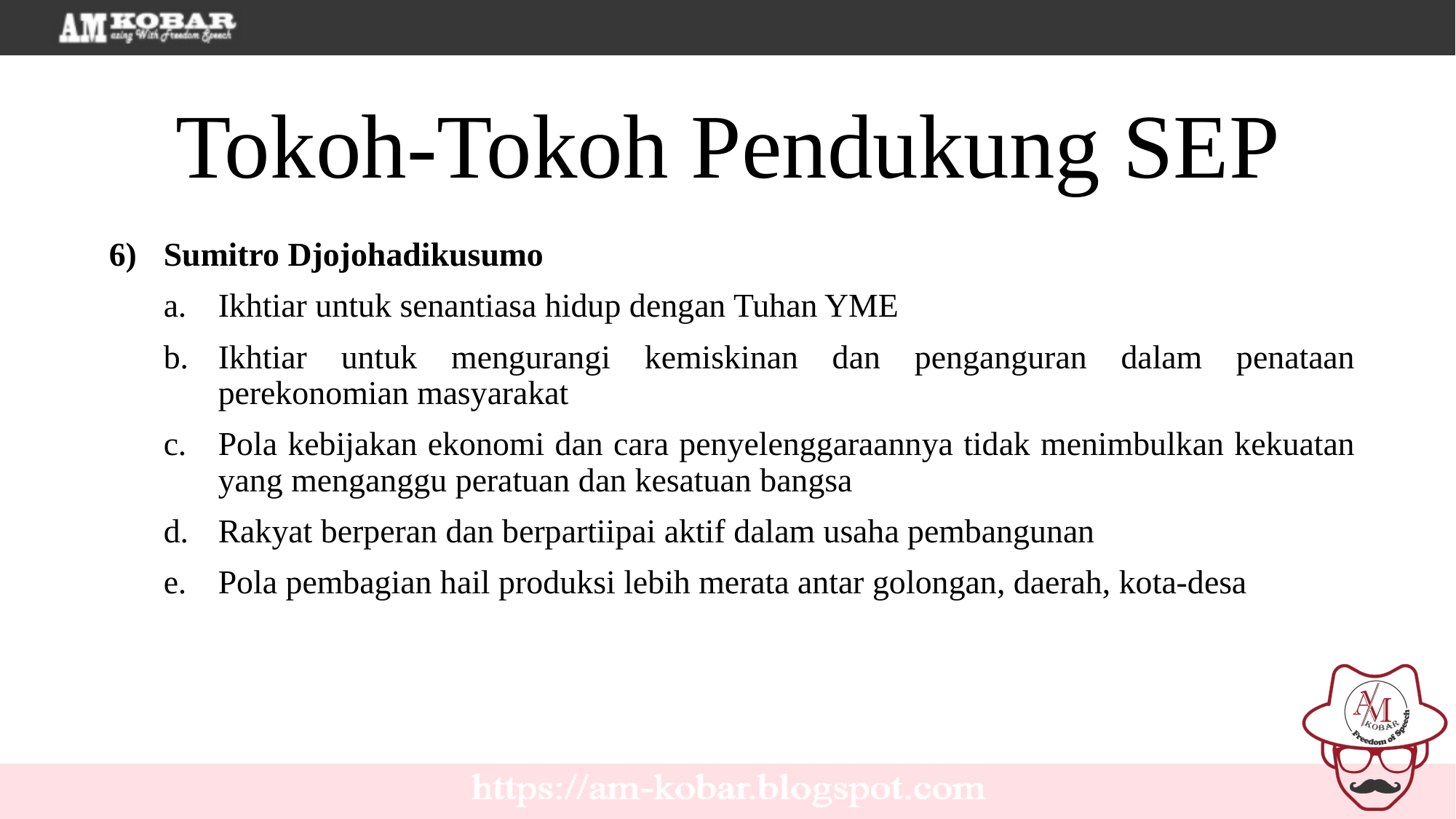

Tokoh-Tokoh Pendukung SEP
Sumitro Djojohadikusumo
Ikhtiar untuk senantiasa hidup dengan Tuhan YME
Ikhtiar untuk mengurangi kemiskinan dan penganguran dalam penataan perekonomian masyarakat
Pola kebijakan ekonomi dan cara penyelenggaraannya tidak menimbulkan kekuatan yang menganggu peratuan dan kesatuan bangsa
Rakyat berperan dan berpartiipai aktif dalam usaha pembangunan
Pola pembagian hail produksi lebih merata antar golongan, daerah, kota-desa